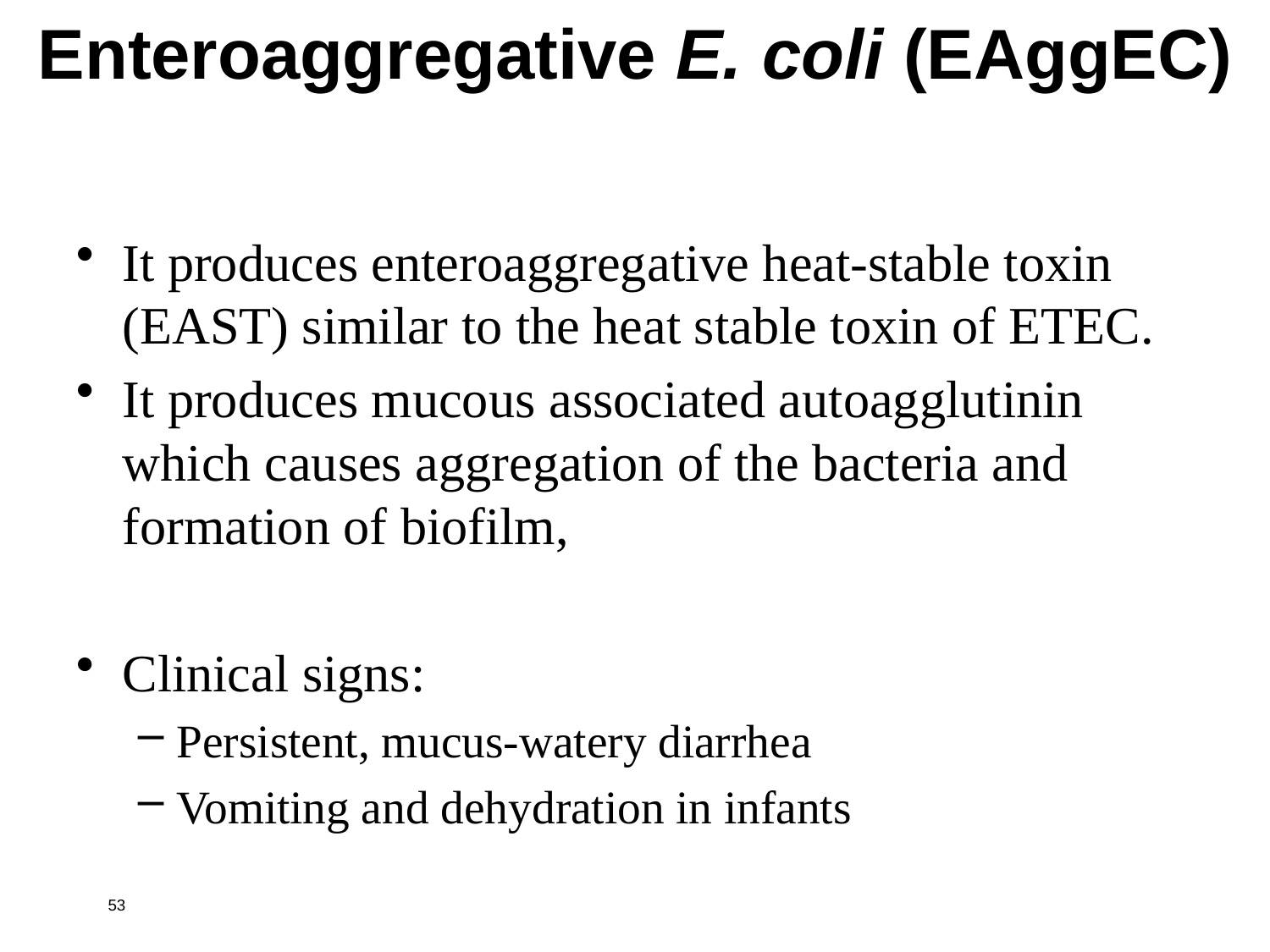

Enteroaggregative E. coli (EAggEC)
It produces enteroaggregative heat-stable toxin (EAST) similar to the heat stable toxin of ETEC.
It produces mucous associated autoagglutinin which causes aggregation of the bacteria and formation of biofilm,

Clinical signs:
Persistent, mucus-watery diarrhea
Vomiting and dehydration in infants
53